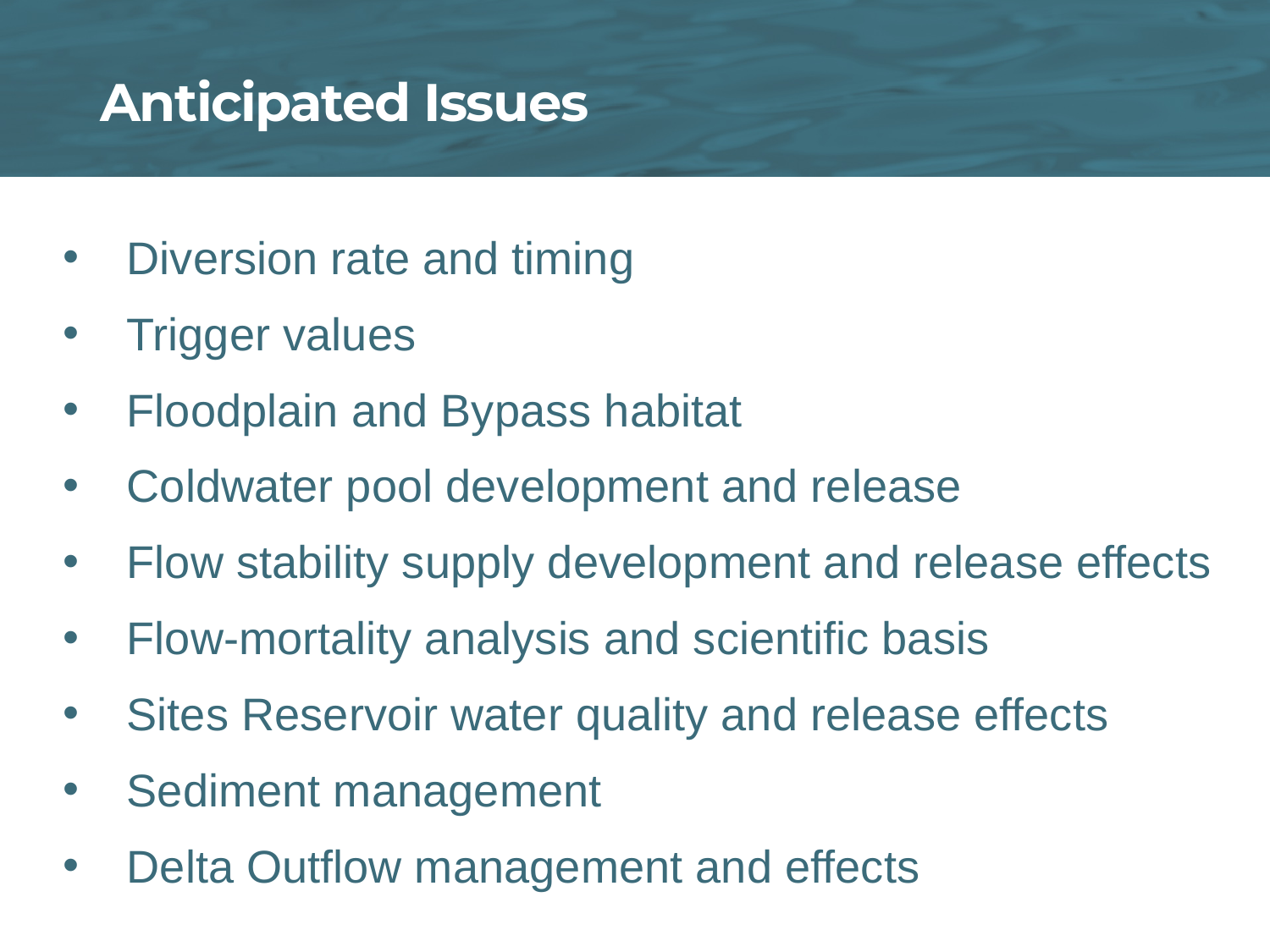

# Anticipated Issues
Diversion rate and timing
Trigger values
Floodplain and Bypass habitat
Coldwater pool development and release
Flow stability supply development and release effects
Flow-mortality analysis and scientific basis
Sites Reservoir water quality and release effects
Sediment management
Delta Outflow management and effects